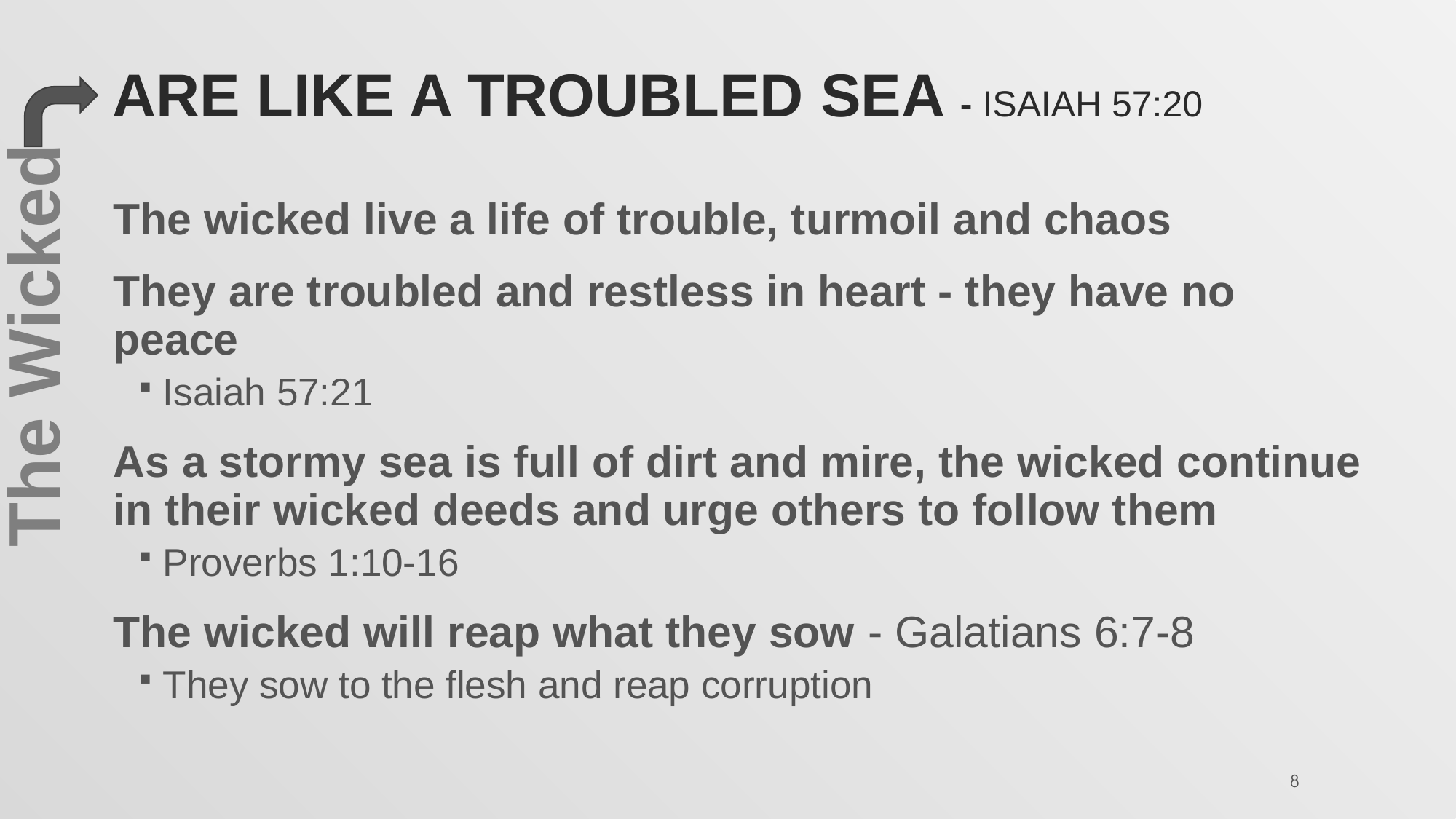

# are like a troubled sea - Isaiah 57:20

The wicked live a life of trouble, turmoil and chaos
They are troubled and restless in heart - they have no peace
Isaiah 57:21
As a stormy sea is full of dirt and mire, the wicked continue in their wicked deeds and urge others to follow them
Proverbs 1:10-16
The wicked will reap what they sow - Galatians 6:7-8
They sow to the flesh and reap corruption
The Wicked
8